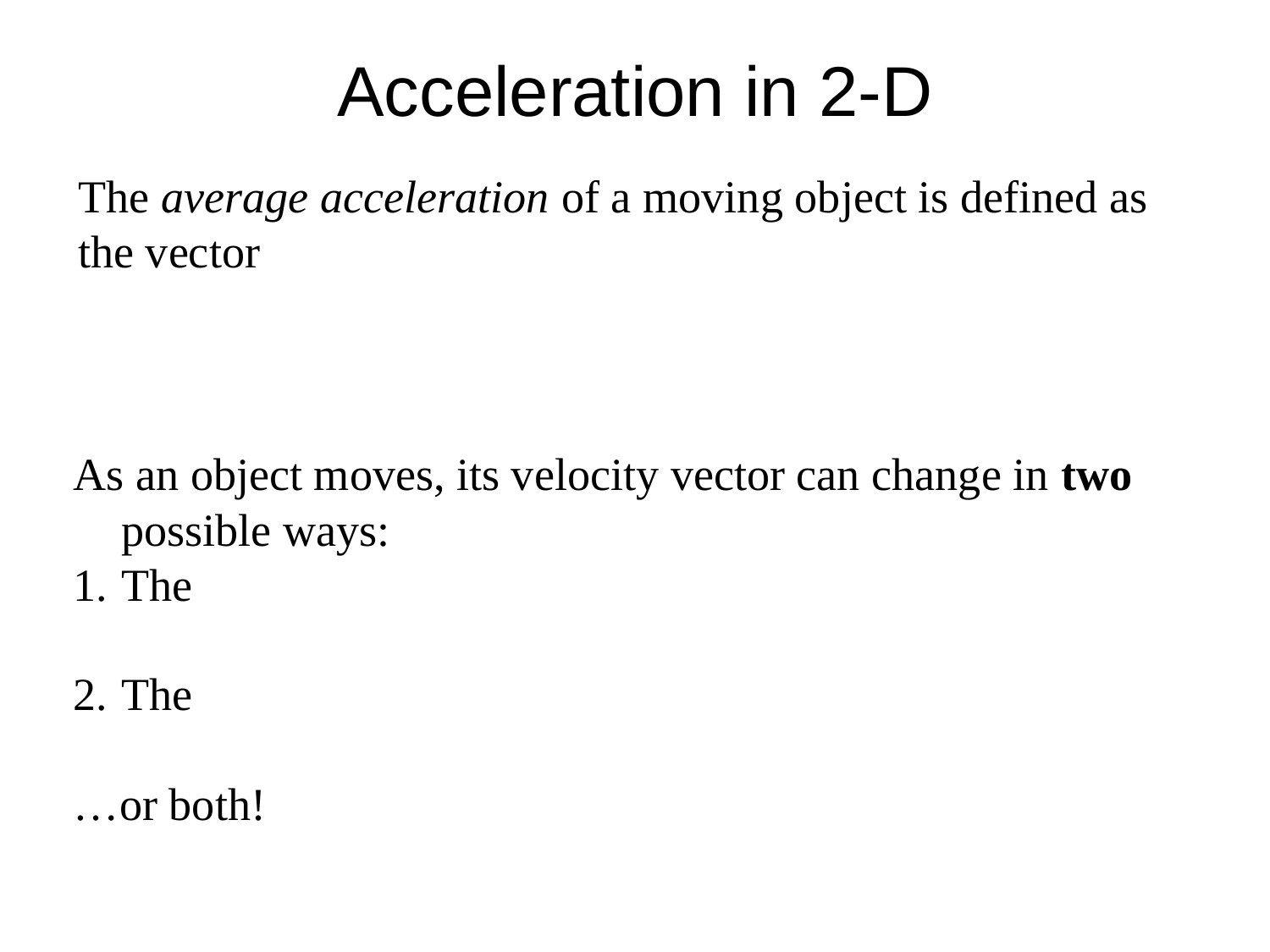

# Acceleration in 2-D
The average acceleration of a moving object is defined as the vector
As an object moves, its velocity vector can change in two possible ways:
The

The

…or both!